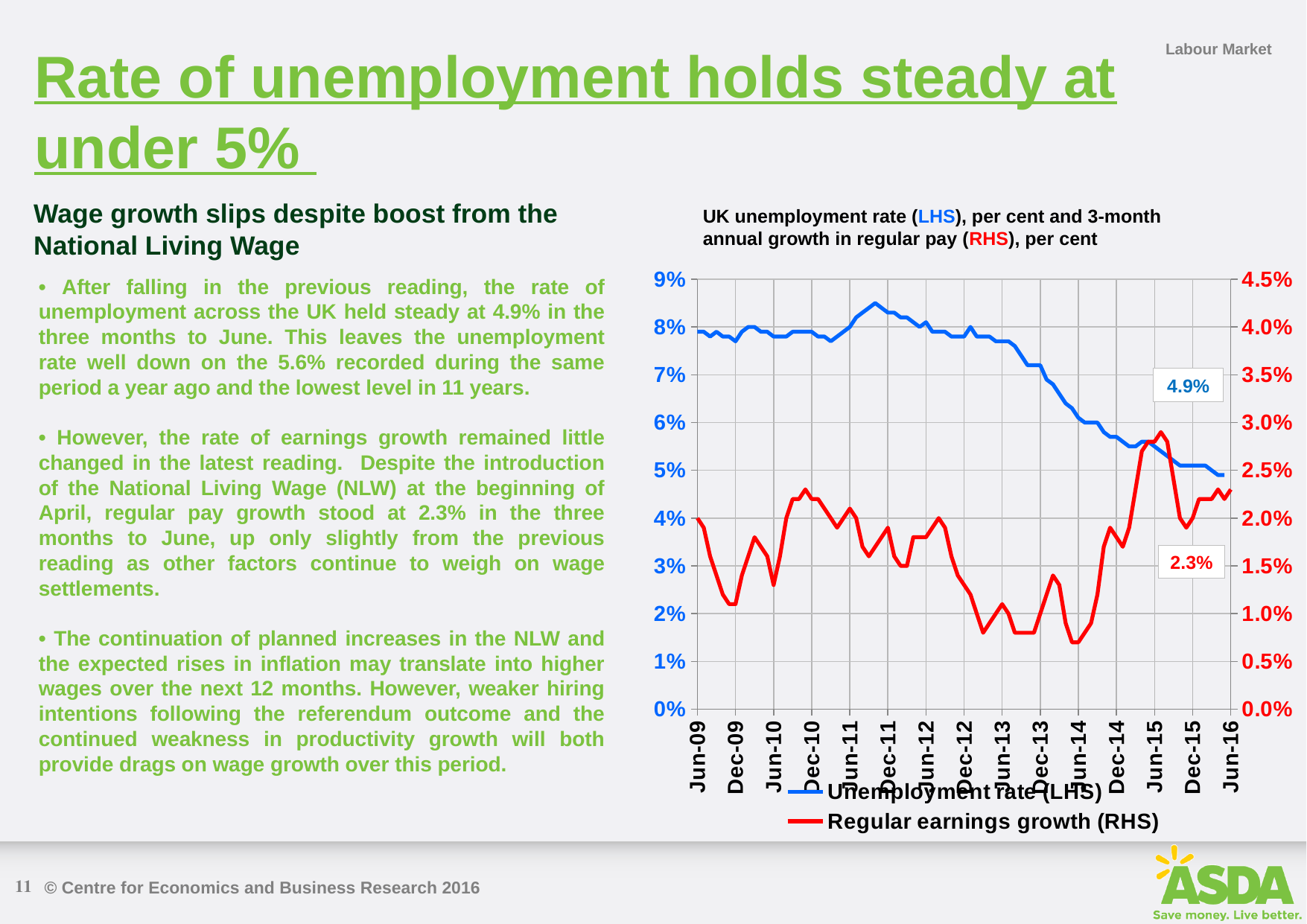

Rate of unemployment holds steady at under 5%
Labour Market
Wage growth slips despite boost from the National Living Wage
UK unemployment rate (LHS), per cent and 3-month annual growth in regular pay (RHS), per cent

### Chart

| Category | Unemployment rate (LHS) | Regular earnings growth (RHS) |
|---|---|---|
| 39448.0 | 0.052 | 0.041 |
| 39479.0 | 0.052 | 0.041 |
| 39508.0 | 0.053 | 0.041 |
| 39539.0 | 0.052 | 0.044 |
| 39569.0 | 0.054 | 0.042 |
| 39600.0 | 0.055 | 0.04 |
| 39630.0 | 0.057 | 0.036 |
| 39661.0 | 0.059 | 0.034 |
| 39692.0 | 0.06 | 0.033 |
| 39722.0 | 0.062 | 0.034 |
| 39753.0 | 0.064 | 0.034 |
| 39783.0 | 0.065 | 0.033 |
| 39814.0 | 0.067 | 0.031 |
| 39845.0 | 0.071 | 0.029 |
| 39873.0 | 0.073 | 0.025 |
| 39904.0 | 0.076 | 0.022 |
| 39934.0 | 0.078 | 0.021 |
| 39965.0 | 0.079 | 0.02 |
| 39995.0 | 0.079 | 0.019 |
| 40026.0 | 0.078 | 0.016 |
| 40057.0 | 0.079 | 0.014 |
| 40087.0 | 0.078 | 0.012 |
| 40118.0 | 0.078 | 0.011 |
| 40148.0 | 0.077 | 0.011 |
| 40179.0 | 0.079 | 0.014 |
| 40210.0 | 0.08 | 0.016 |
| 40238.0 | 0.08 | 0.018 |
| 40269.0 | 0.079 | 0.017 |
| 40299.0 | 0.079 | 0.016 |
| 40330.0 | 0.078 | 0.013 |
| 40360.0 | 0.078 | 0.016 |
| 40391.0 | 0.078 | 0.02 |
| 40422.0 | 0.079 | 0.022 |
| 40452.0 | 0.079 | 0.022 |
| 40483.0 | 0.079 | 0.023 |
| 40513.0 | 0.079 | 0.022 |
| 40544.0 | 0.078 | 0.022 |
| 40575.0 | 0.078 | 0.021 |
| 40603.0 | 0.077 | 0.02 |
| 40634.0 | 0.078 | 0.019 |
| 40664.0 | 0.079 | 0.02 |
| 40695.0 | 0.08 | 0.021 |
| 40725.0 | 0.082 | 0.02 |
| 40756.0 | 0.083 | 0.017 |
| 40787.0 | 0.084 | 0.016 |
| 40817.0 | 0.085 | 0.017 |
| 40848.0 | 0.084 | 0.018 |
| 40878.0 | 0.083 | 0.019 |
| 40909.0 | 0.083 | 0.016 |
| 40940.0 | 0.082 | 0.015 |
| 40969.0 | 0.082 | 0.015 |
| 41000.0 | 0.081 | 0.018 |
| 41030.0 | 0.08 | 0.018 |
| 41061.0 | 0.081 | 0.018 |
| 41091.0 | 0.079 | 0.019 |
| 41122.0 | 0.079 | 0.02 |
| 41153.0 | 0.079 | 0.019 |
| 41183.0 | 0.078 | 0.016 |
| 41214.0 | 0.078 | 0.014 |
| 41244.0 | 0.078 | 0.013 |
| 41275.0 | 0.08 | 0.012 |
| 41306.0 | 0.078 | 0.01 |
| 41334.0 | 0.078 | 0.008 |
| 41365.0 | 0.078 | 0.009 |
| 41395.0 | 0.077 | 0.01 |
| 41426.0 | 0.077 | 0.011 |
| 41456.0 | 0.077 | 0.01 |
| 41487.0 | 0.076 | 0.008 |
| 41518.0 | 0.074 | 0.008 |
| 41548.0 | 0.072 | 0.008 |
| 41579.0 | 0.072 | 0.008 |
| 41609.0 | 0.072 | 0.01 |
| 41640.0 | 0.069 | 0.012 |
| 41671.0 | 0.068 | 0.014 |
| 41699.0 | 0.066 | 0.013 |
| 41730.0 | 0.064 | 0.009 |
| 41760.0 | 0.063 | 0.007 |
| 41791.0 | 0.061 | 0.007 |
| 41821.0 | 0.06 | 0.008 |
| 41852.0 | 0.06 | 0.009 |
| 41883.0 | 0.06 | 0.012 |
| 41913.0 | 0.058 | 0.017 |
| 41944.0 | 0.057 | 0.019 |
| 41974.0 | 0.057 | 0.018 |
| 42005.0 | 0.056 | 0.017 |
| 42036.0 | 0.055 | 0.019 |
| 42064.0 | 0.055 | 0.023 |
| 42095.0 | 0.056 | 0.027 |
| 42125.0 | 0.056 | 0.028 |
| 42156.0 | 0.055 | 0.028 |
| 42186.0 | 0.054 | 0.029 |
| 42217.0 | 0.053 | 0.028 |
| 42248.0 | 0.052 | 0.024 |
| 42278.0 | 0.051 | 0.02 |
| 42309.0 | 0.051 | 0.019 |
| 42339.0 | 0.051 | 0.02 |
| 42370.0 | 0.051 | 0.022 |
| 42401.0 | 0.051 | 0.022 |
| 42430.0 | 0.05 | 0.022 |
| 42461.0 | 0.049 | 0.023 |
| 42491.0 | 0.049 | 0.022 |
| 42522.0 | None | 0.023 |
• After falling in the previous reading, the rate of unemployment across the UK held steady at 4.9% in the three months to June. This leaves the unemployment rate well down on the 5.6% recorded during the same period a year ago and the lowest level in 11 years.

• However, the rate of earnings growth remained little changed in the latest reading.  Despite the introduction of the National Living Wage (NLW) at the beginning of April, regular pay growth stood at 2.3% in the three months to June, up only slightly from the previous reading as other factors continue to weigh on wage settlements.

• The continuation of planned increases in the NLW and the expected rises in inflation may translate into higher wages over the next 12 months. However, weaker hiring intentions following the referendum outcome and the continued weakness in productivity growth will both provide drags on wage growth over this period.
4.9%
2.3%
11